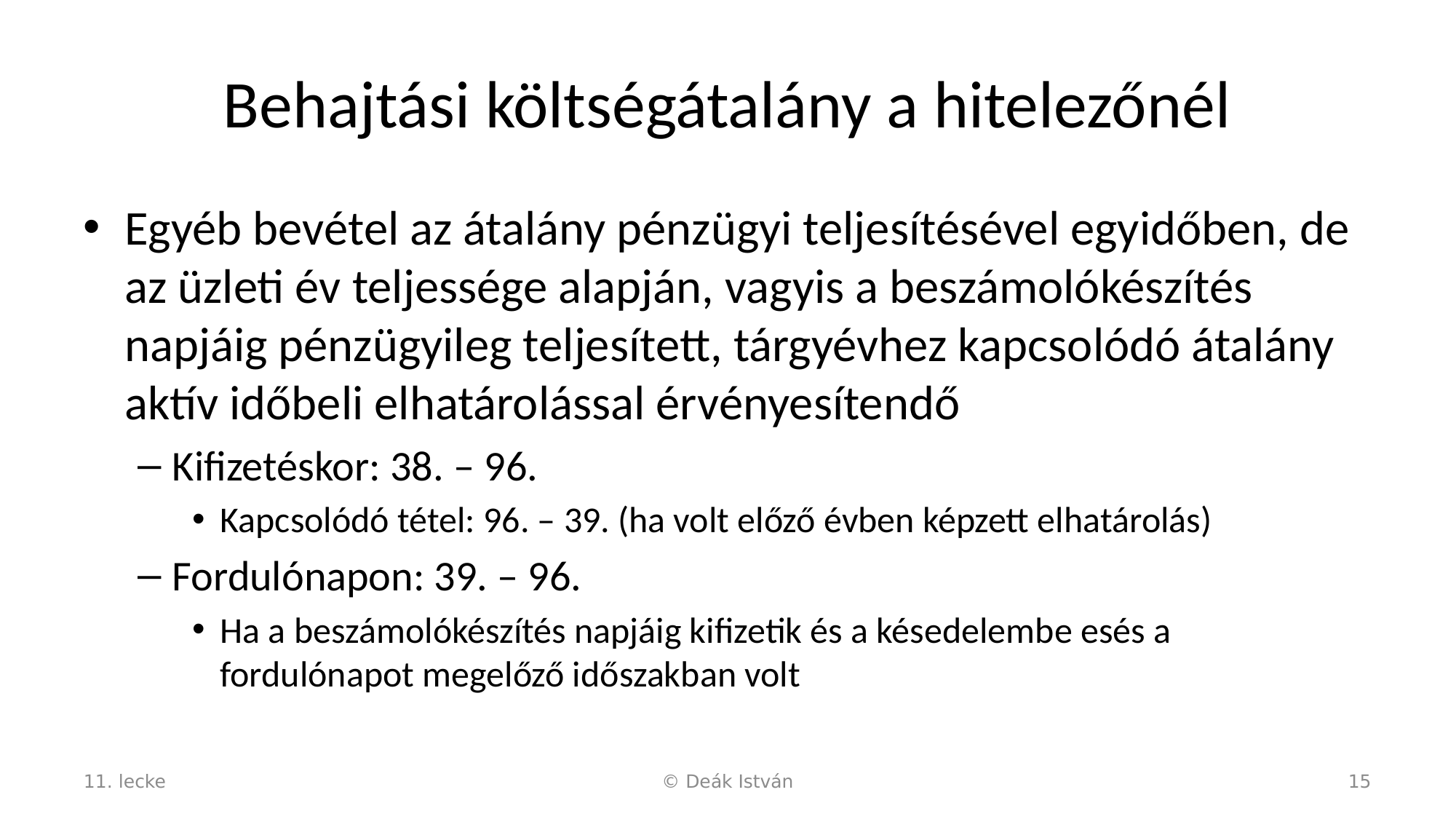

# Behajtási költségátalány a hitelezőnél
Egyéb bevétel az átalány pénzügyi teljesítésével egyidőben, de az üzleti év teljessége alapján, vagyis a beszámolókészítés napjáig pénzügyileg teljesített, tárgyévhez kapcsolódó átalány aktív időbeli elhatárolással érvényesítendő
Kifizetéskor: 38. – 96.
Kapcsolódó tétel: 96. – 39. (ha volt előző évben képzett elhatárolás)
Fordulónapon: 39. – 96.
Ha a beszámolókészítés napjáig kifizetik és a késedelembe esés a fordulónapot megelőző időszakban volt
11. lecke
© Deák István
15